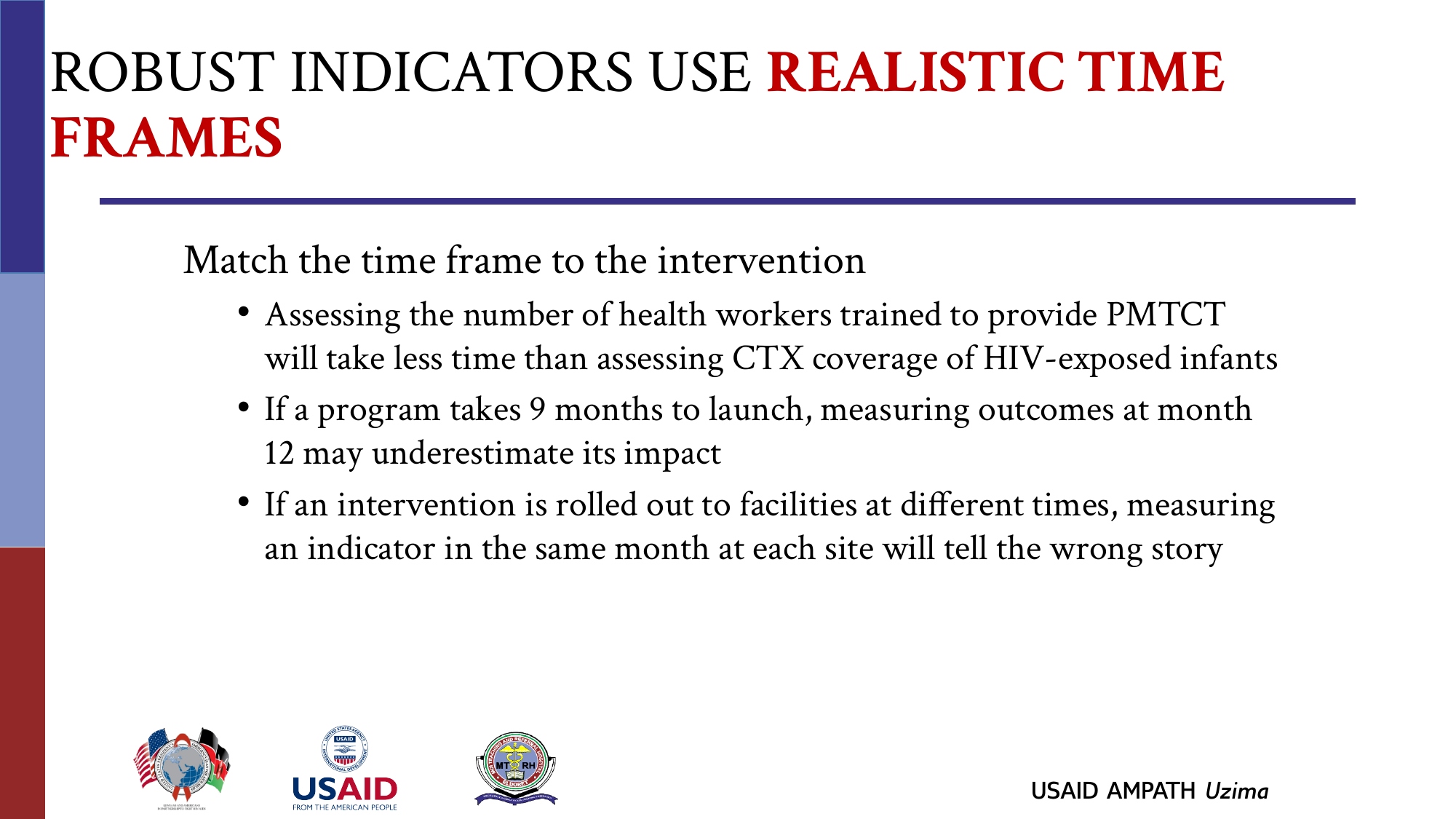

# Robust Indicators Use Realistic Time Frames
Match the time frame to the intervention
Assessing the number of health workers trained to provide PMTCT will take less time than assessing CTX coverage of HIV-exposed infants
If a program takes 9 months to launch, measuring outcomes at month 12 may underestimate its impact
If an intervention is rolled out to facilities at different times, measuring an indicator in the same month at each site will tell the wrong story